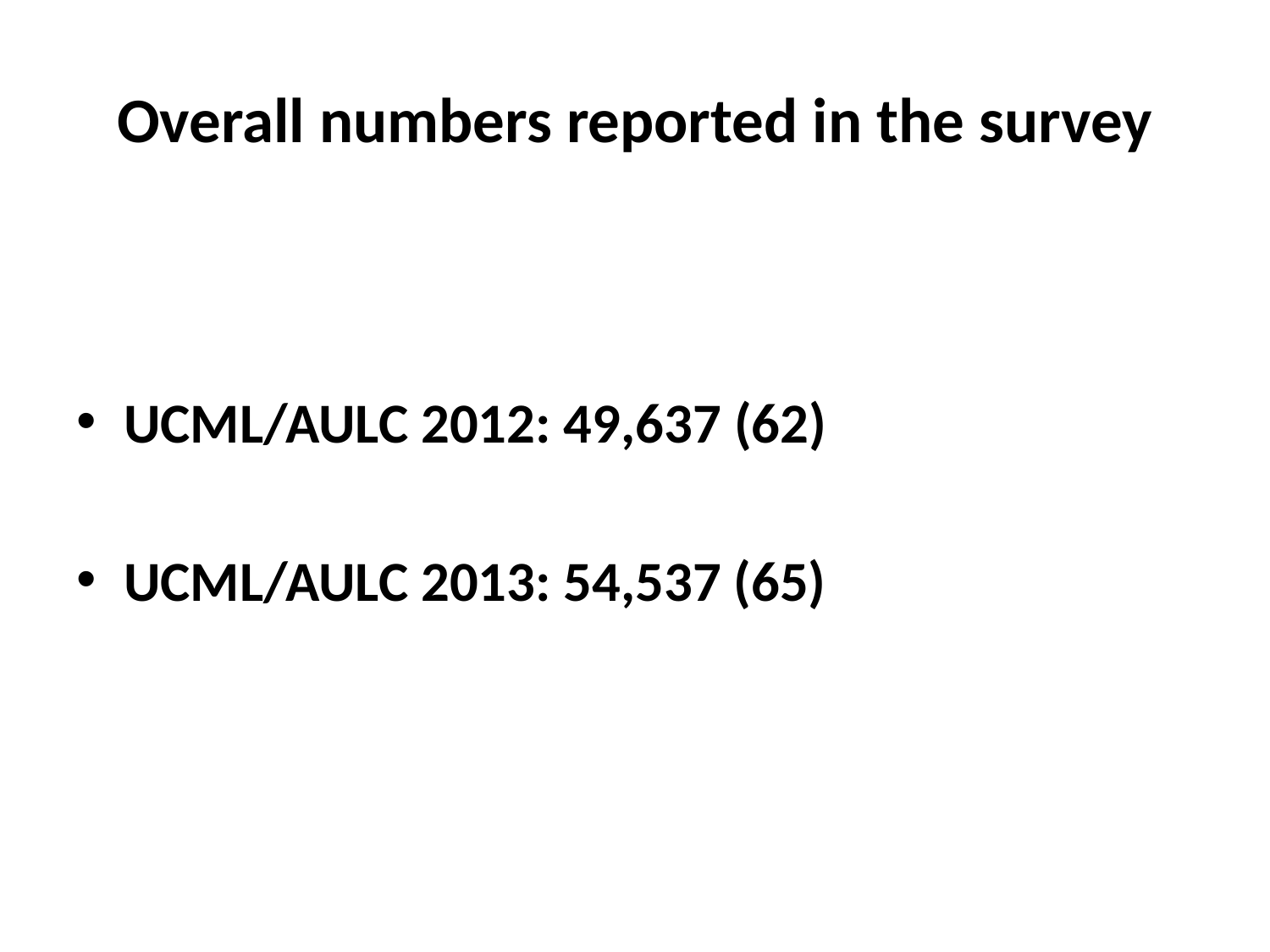

# Overall numbers reported in the survey

UCML/AULC 2012: 49,637 (62)

UCML/AULC 2013: 54,537 (65)